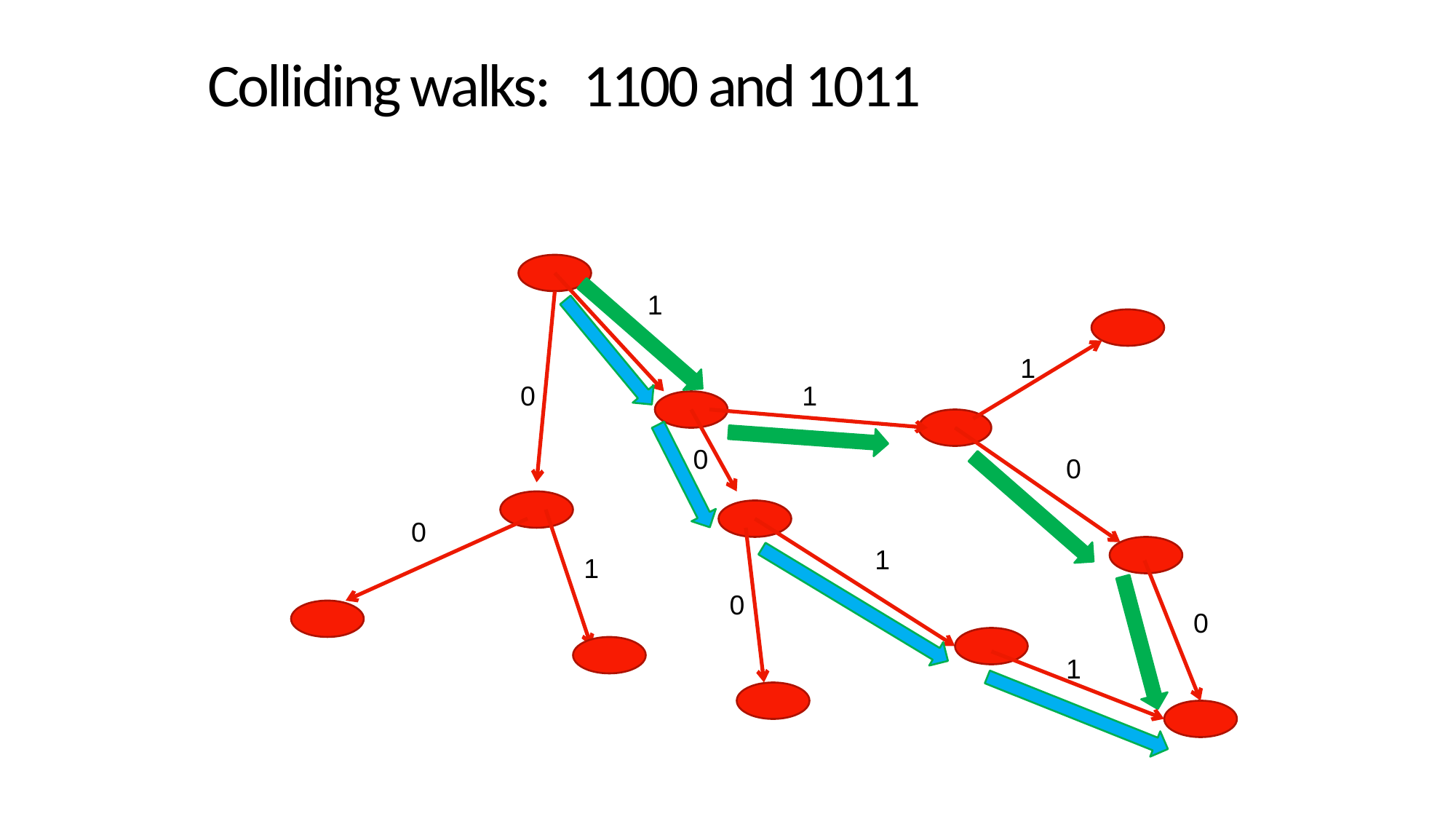

Colliding walks:   1100 and 1011

1

1
0
1

0
0

0
1

1
0

0

1